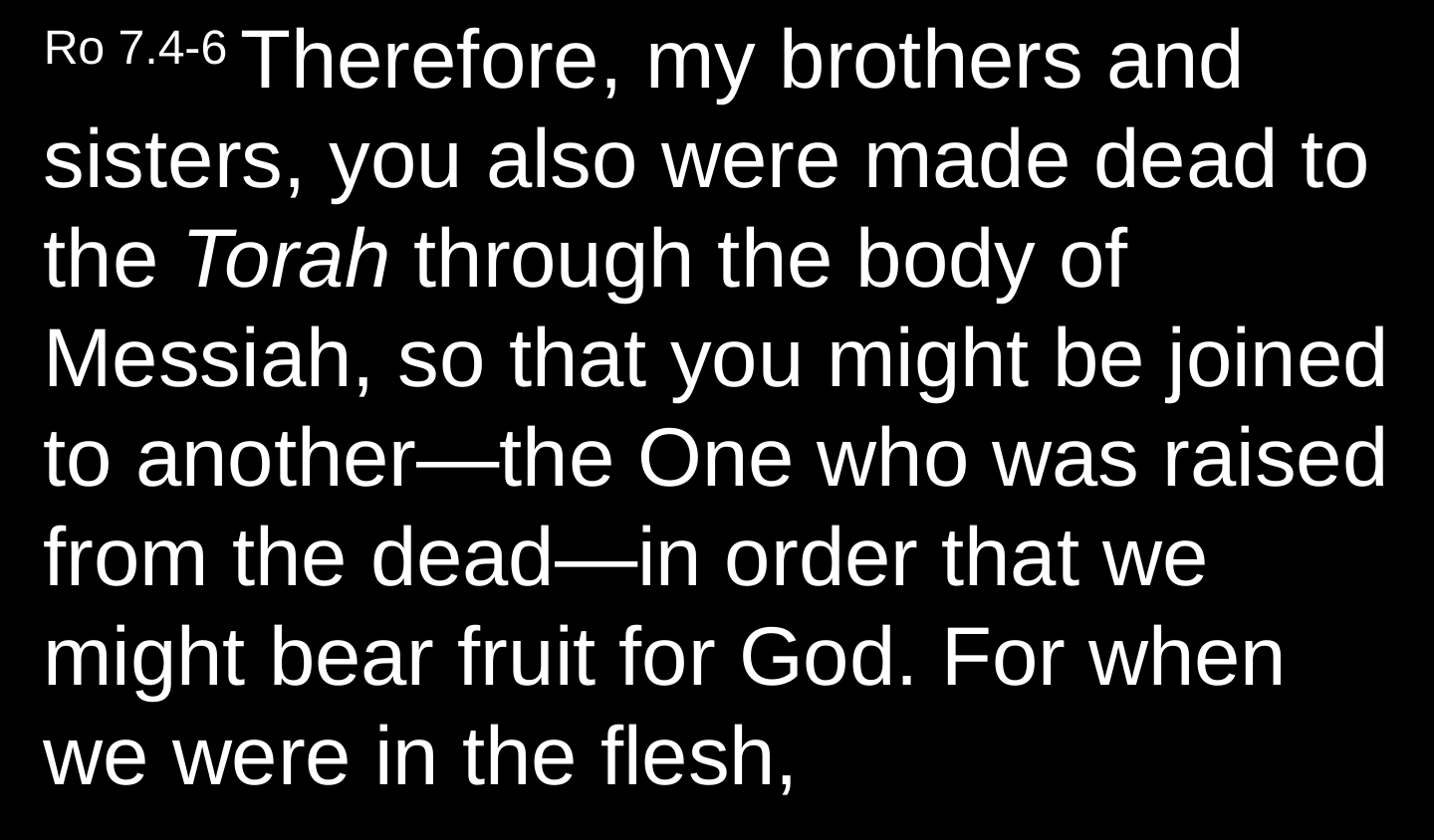

Ro 7.4-6 Therefore, my brothers and sisters, you also were made dead to the Torah through the body of Messiah, so that you might be joined to another—the One who was raised from the dead—in order that we might bear fruit for God. For when we were in the flesh,